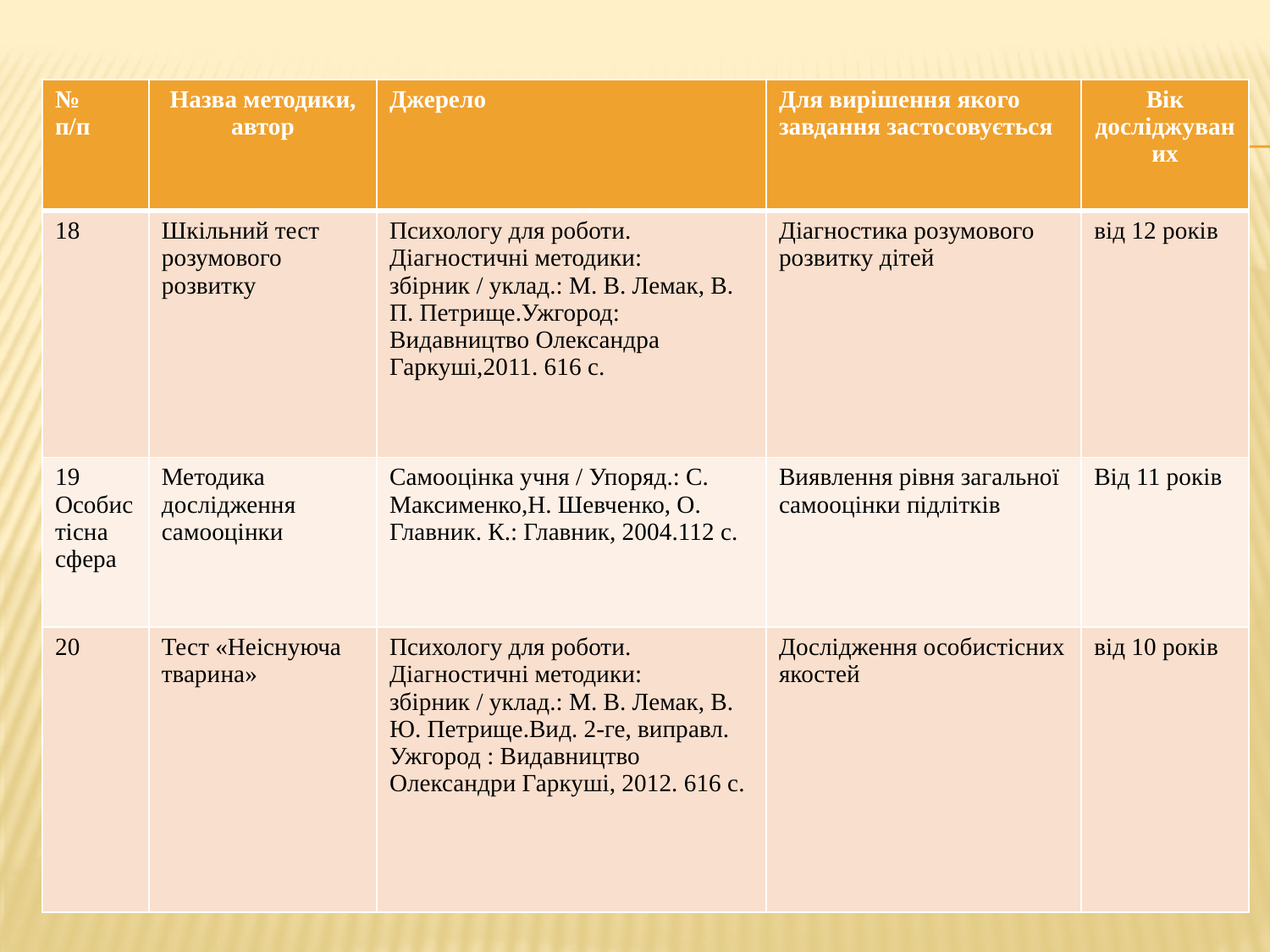

#
| № п/п | Назва методики, автор | Джерело | Для вирішення якого завдання застосовується | Вік досліджуваних |
| --- | --- | --- | --- | --- |
| 18 | Шкільний тест розумового розвитку | Психологу для роботи. Діагностичні методики: збірник / уклад.: М. В. Лемак, В. П. Петрище.Ужгород: Видавництво Олександра Гаркуші,2011. 616 с. | Діагностика розумового розвитку дітей | від 12 років |
| 19 Особистісна сфера | Методика дослідження самооцінки | Самооцінка учня / Упоряд.: С. Максименко,Н. Шевченко, О. Главник. К.: Главник, 2004.112 с. | Виявлення рівня загальної самооцінки підлітків | Від 11 років |
| 20 | Тест «Неіснуюча тварина» | Психологу для роботи. Діагностичні методики: збірник / уклад.: М. В. Лемак, В. Ю. Петрище.Вид. 2-ге, виправл. Ужгород : Видавництво Олександри Гаркуші, 2012. 616 с. | Дослідження особистісних якостей | від 10 років |